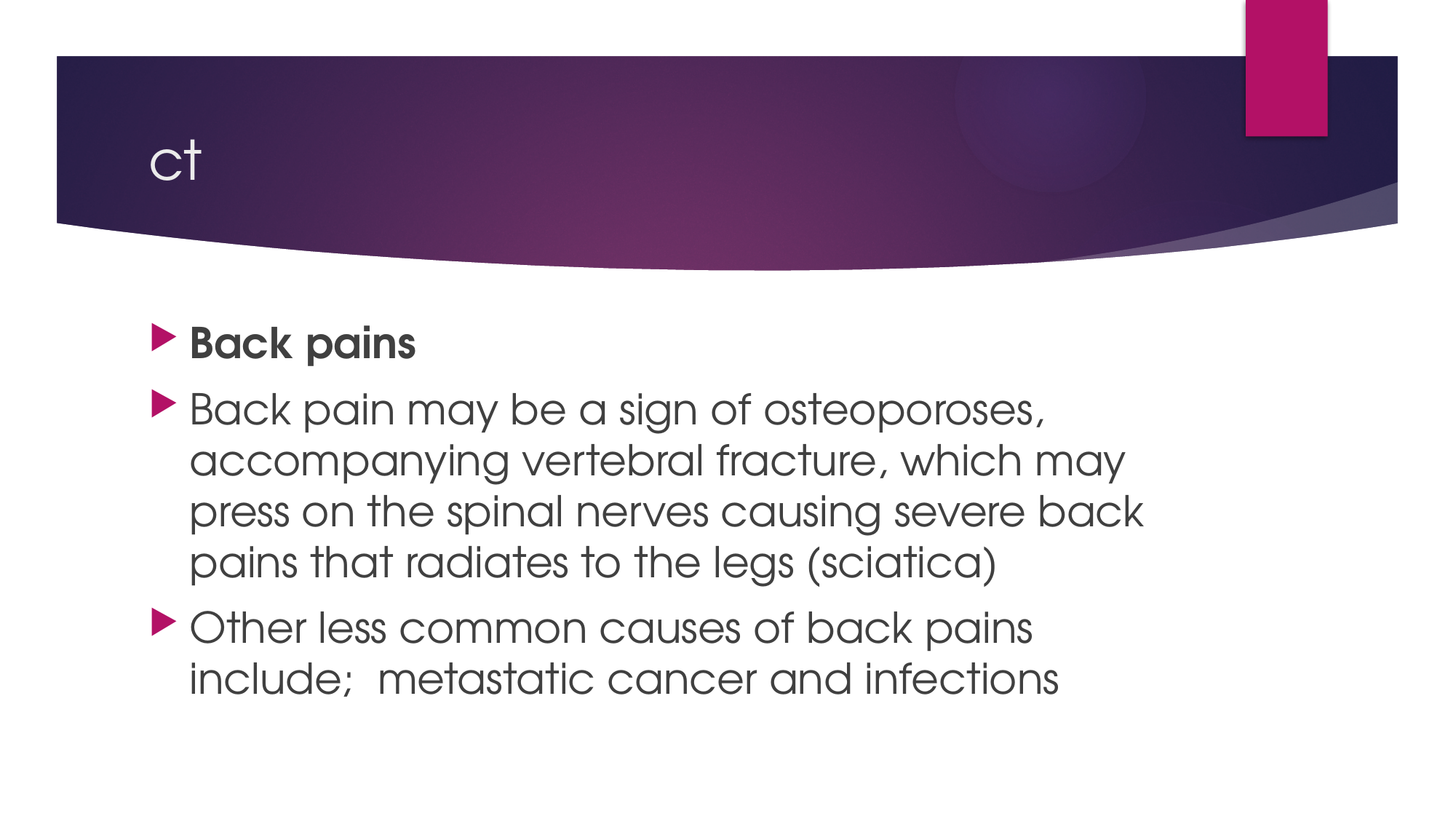

# ct
Back pains
Back pain may be a sign of osteoporoses, accompanying vertebral fracture, which may press on the spinal nerves causing severe back pains that radiates to the legs (sciatica)
Other less common causes of back pains include;  metastatic cancer and infections